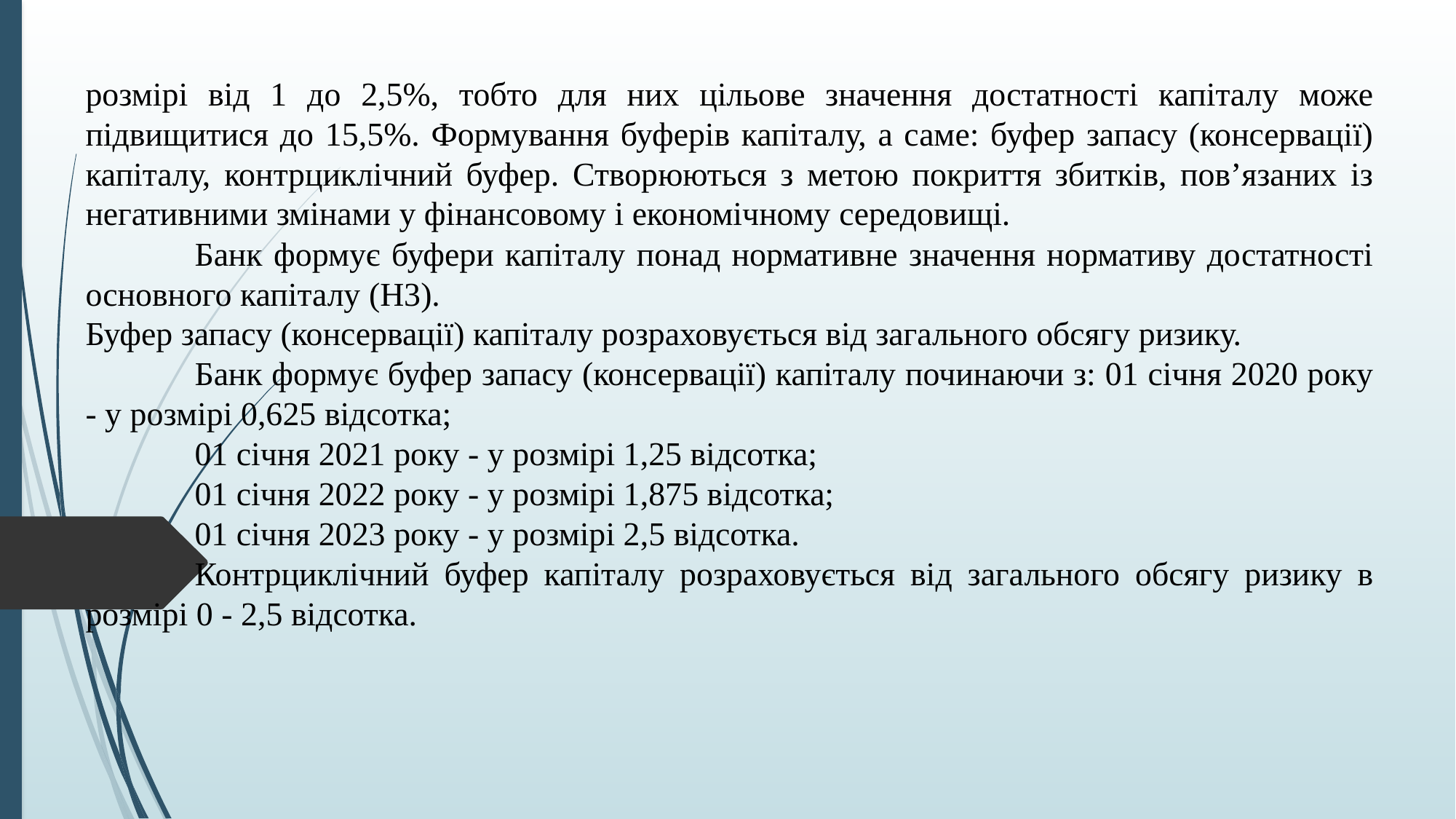

розмірі від 1 до 2,5%, тобто для них цільове значення достатності капіталу може підвищитися до 15,5%. Формування буферів капіталу, а саме: буфер запасу (консервації) капіталу, контрциклічний буфер. Створюються з метою покриття збитків, пов’язаних із негативними змінами у фінансовому і економічному середовищі.
	Банк формує буфери капіталу понад нормативне значення нормативу достатності основного капіталу (Н3).
Буфер запасу (консервації) капіталу розраховується від загального обсягу ризику.
	Банк формує буфер запасу (консервації) капіталу починаючи з: 01 січня 2020 року - у розмірі 0,625 відсотка;
	01 січня 2021 року - у розмірі 1,25 відсотка;
	01 січня 2022 року - у розмірі 1,875 відсотка;
	01 січня 2023 року - у розмірі 2,5 відсотка.
	Контрциклічний буфер капіталу розраховується від загального обсягу ризику в розмірі 0 - 2,5 відсотка.